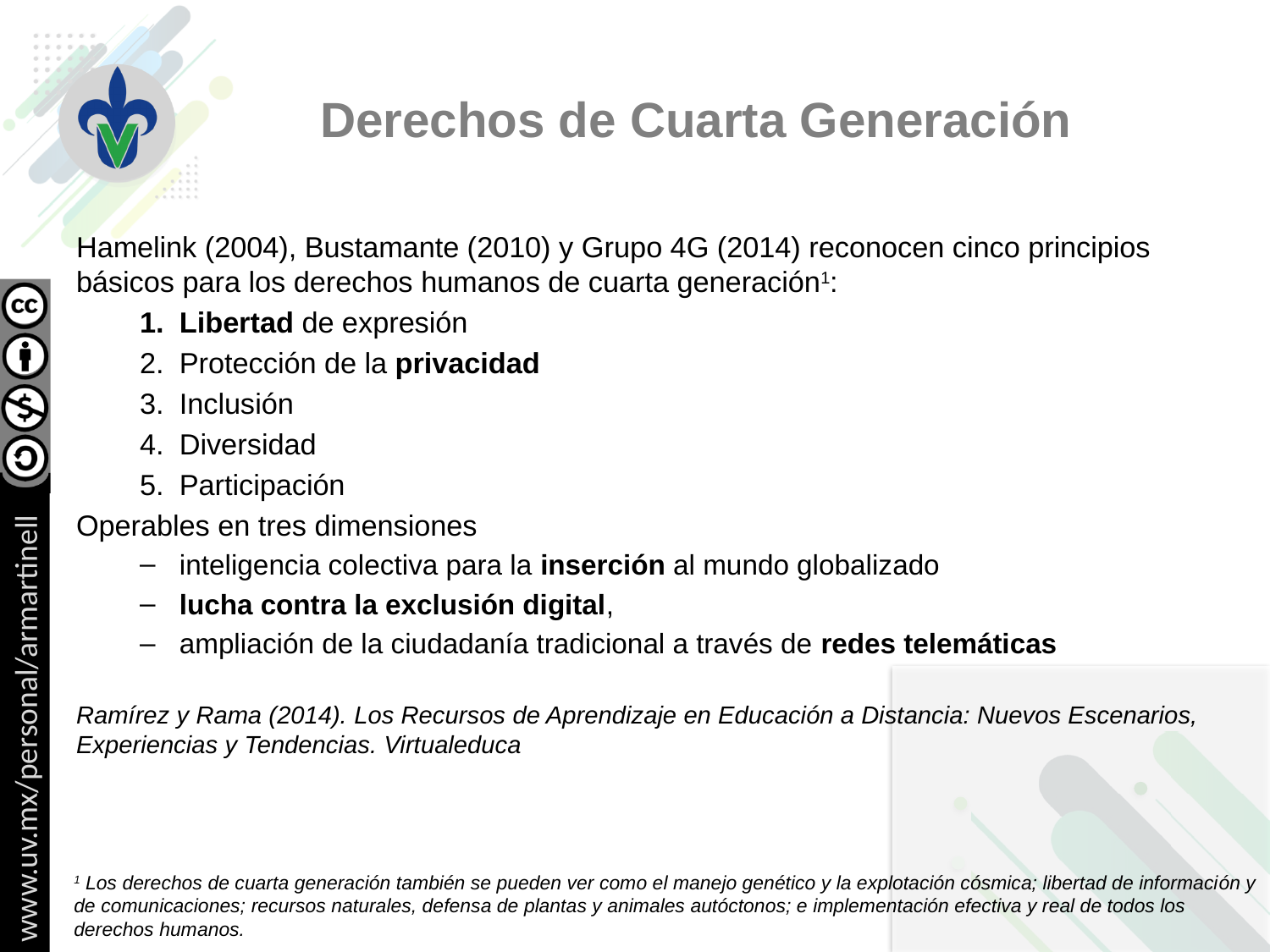

# Derechos de Cuarta Generación
Hamelink (2004), Bustamante (2010) y Grupo 4G (2014) reconocen cinco principios básicos para los derechos humanos de cuarta generación1:
Libertad de expresión
Protección de la privacidad
Inclusión
Diversidad
Participación
Operables en tres dimensiones
inteligencia colectiva para la inserción al mundo globalizado
lucha contra la exclusión digital,
ampliación de la ciudadanía tradicional a través de redes telemáticas

Ramírez y Rama (2014). Los Recursos de Aprendizaje en Educación a Distancia: Nuevos Escenarios, Experiencias y Tendencias. Virtualeduca

1 Los derechos de cuarta generación también se pueden ver como el manejo genético y la explotación cósmica; libertad de información y de comunicaciones; recursos naturales, defensa de plantas y animales autóctonos; e implementación efectiva y real de todos los derechos humanos.